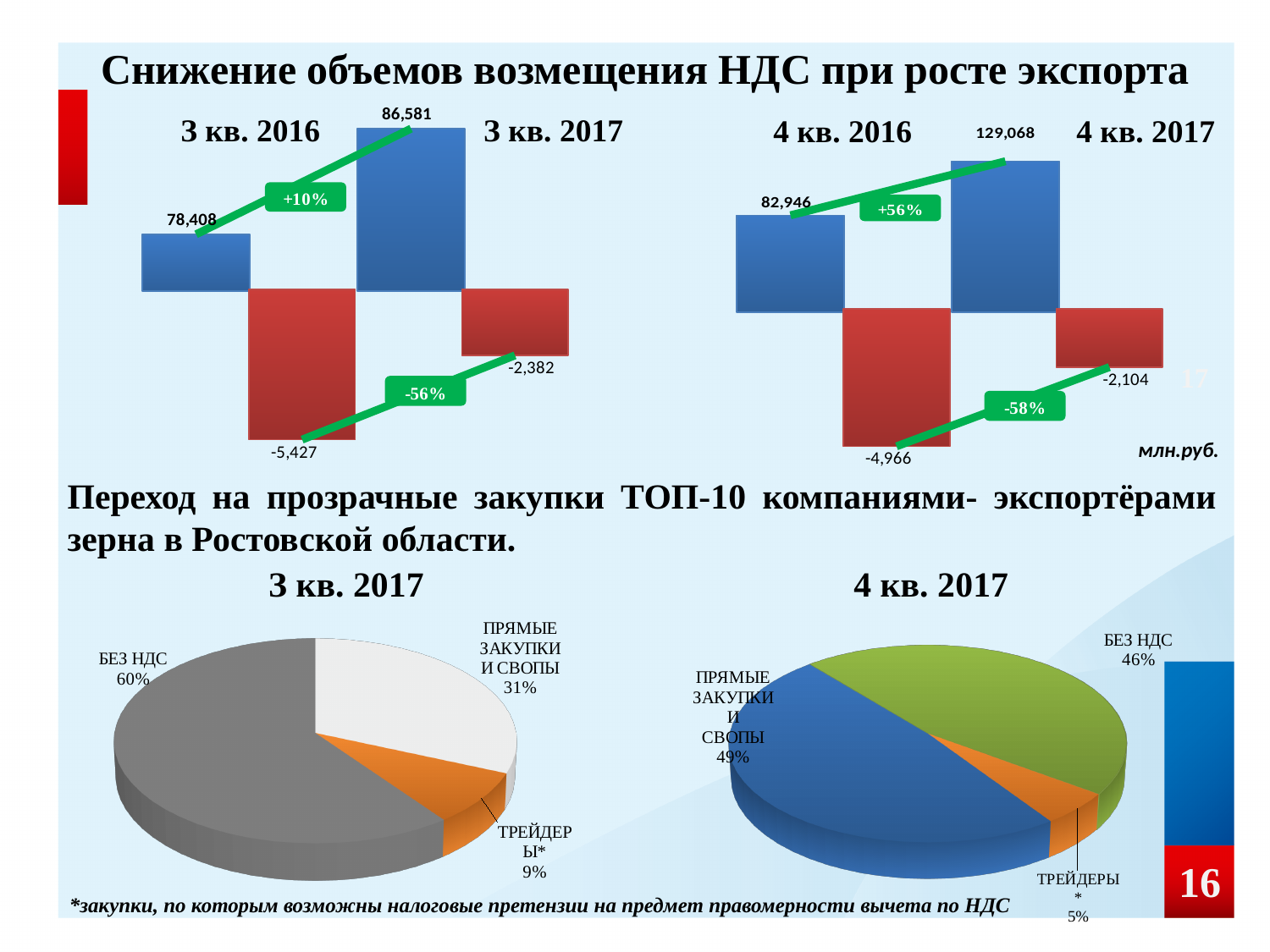

Снижение объемов возмещения НДС при росте экспорта
З кв. 2016
З кв. 2017
4 кв. 2016
4 кв. 2017

### Chart

| Category |  |
|---|---|

### Chart

| Category |  |
|---|---|

### Chart

| Category |  |
|---|---|

### Chart

| Category |  |
|---|---|
17
млн.руб.
Переход на прозрачные закупки ТОП-10 компаниями- экспортёрами зерна в Ростовской области.

[unsupported chart]

З кв. 2017

[unsupported chart]

4 кв. 2017
16
*закупки, по которым возможны налоговые претензии на предмет правомерности вычета по НДС